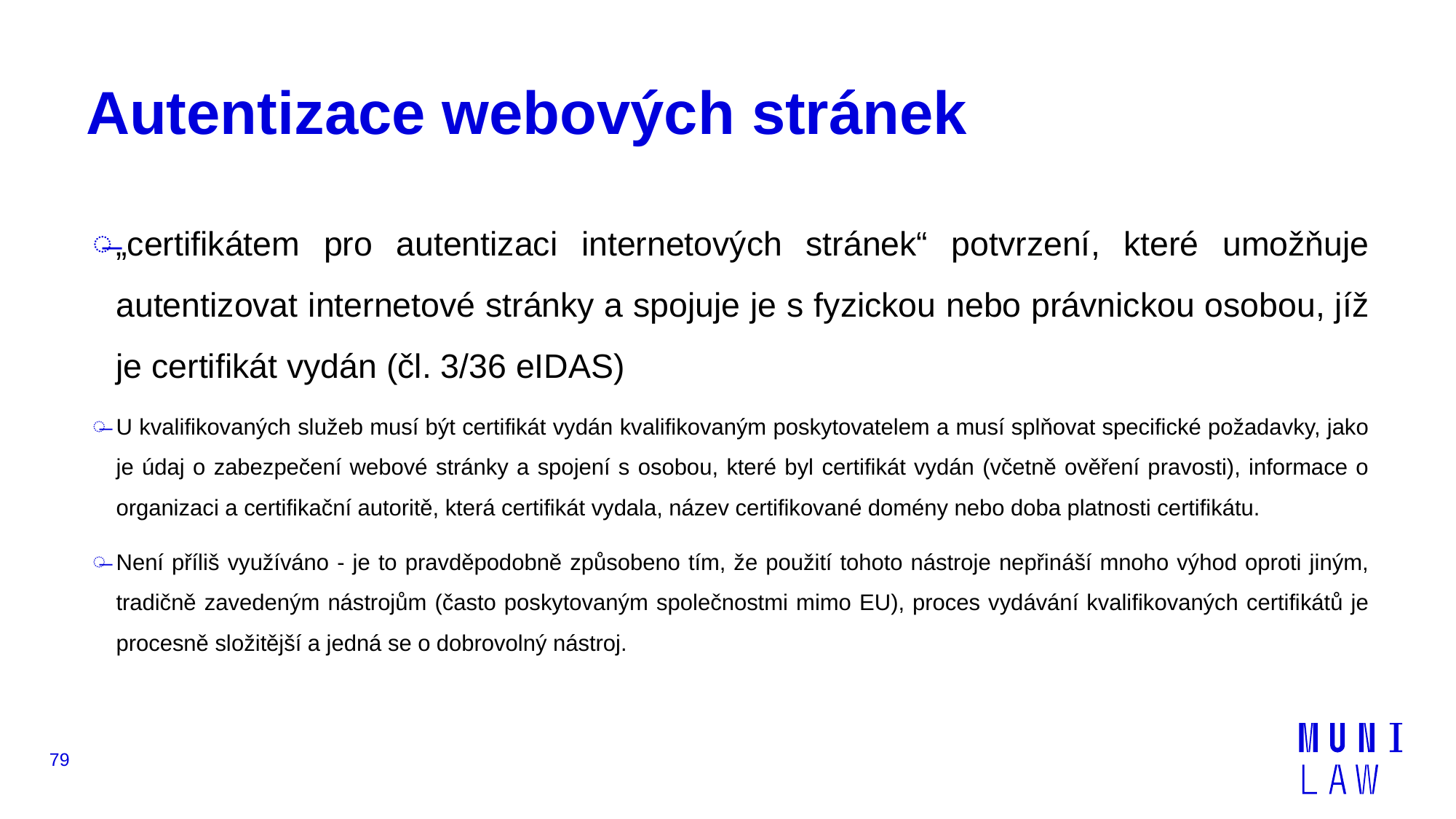

# Autentizace webových stránek
„certifikátem pro autentizaci internetových stránek“ potvrzení, které umožňuje autentizovat internetové stránky a spojuje je s fyzickou nebo právnickou osobou, jíž je certifikát vydán (čl. 3/36 eIDAS)
U kvalifikovaných služeb musí být certifikát vydán kvalifikovaným poskytovatelem a musí splňovat specifické požadavky, jako je údaj o zabezpečení webové stránky a spojení s osobou, které byl certifikát vydán (včetně ověření pravosti), informace o organizaci a certifikační autoritě, která certifikát vydala, název certifikované domény nebo doba platnosti certifikátu.
Není příliš využíváno - je to pravděpodobně způsobeno tím, že použití tohoto nástroje nepřináší mnoho výhod oproti jiným, tradičně zavedeným nástrojům (často poskytovaným společnostmi mimo EU), proces vydávání kvalifikovaných certifikátů je procesně složitější a jedná se o dobrovolný nástroj.

79